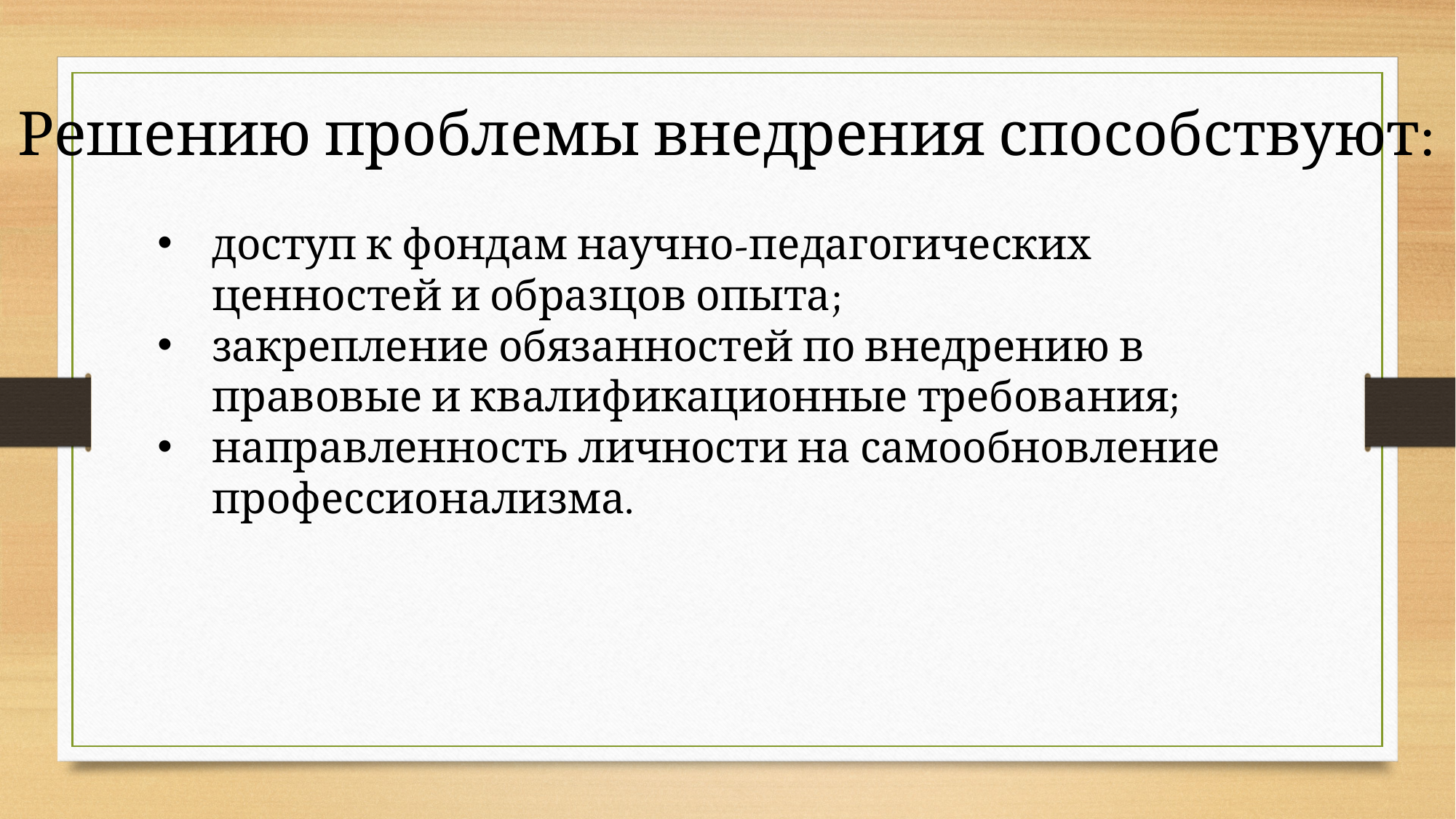

Решению проблемы внедрения способствуют:
доступ к фондам научно-педагогических ценностей и образцов опыта;
закрепление обязанностей по внедрению в правовые и квалификационные требования;
направленность личности на самообновление профессионализма.